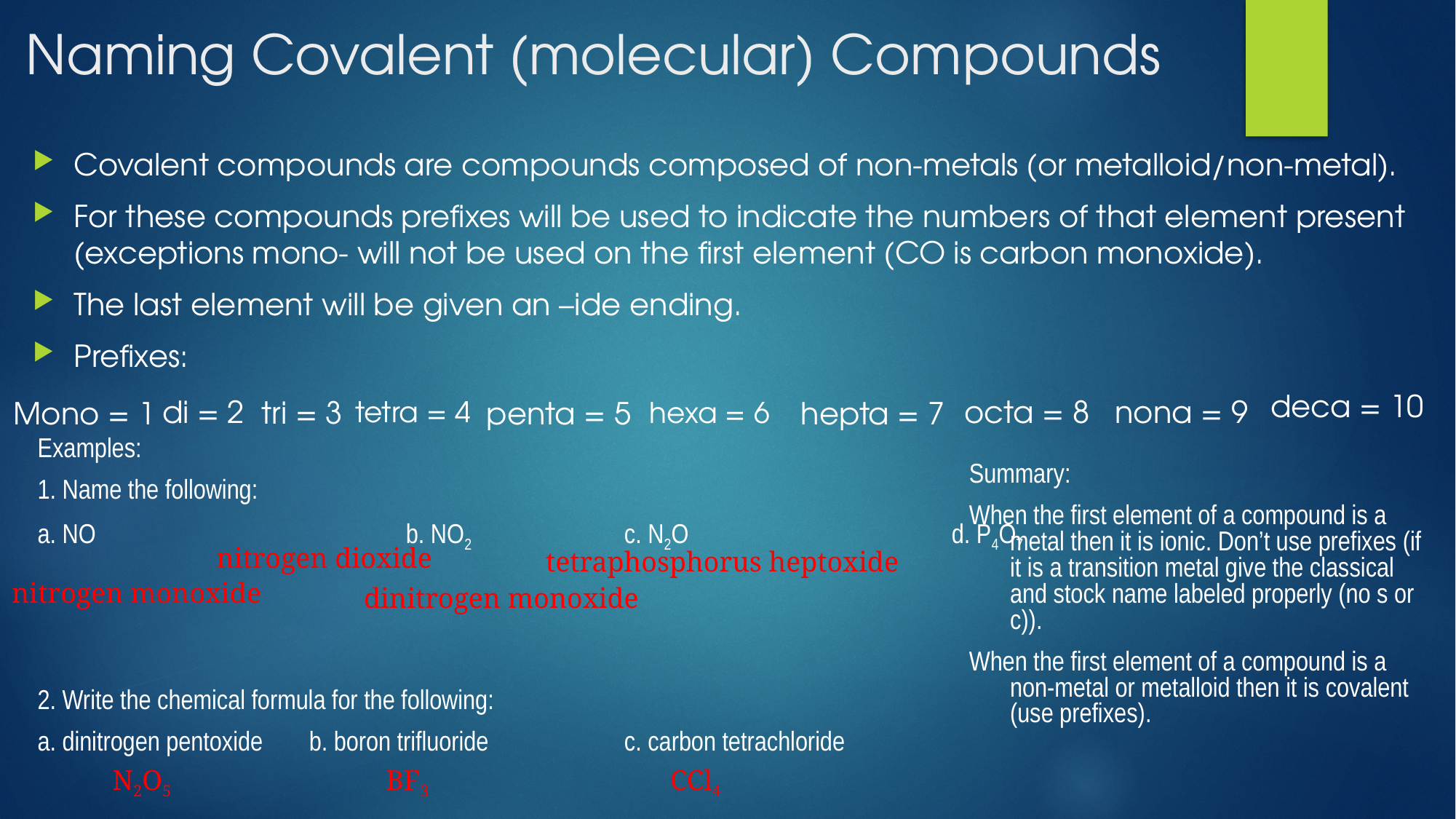

# Naming Covalent (molecular) Compounds
Covalent compounds are compounds composed of non-metals (or metalloid/non-metal).
For these compounds prefixes will be used to indicate the numbers of that element present (exceptions mono- will not be used on the first element (CO is carbon monoxide).
The last element will be given an –ide ending.
Prefixes:
deca = 10
octa = 8
nona = 9
di = 2
tri = 3
tetra = 4
penta = 5
hepta = 7
hexa = 6
Mono = 1
Examples:
1. Name the following:
a. NO			b. NO2		c. N2O			d. P4O7

2. Write the chemical formula for the following:
a. dinitrogen pentoxide	  b. boron trifluoride		c. carbon tetrachloride

Summary:
When the first element of a compound is a metal then it is ionic. Don’t use prefixes (if it is a transition metal give the classical and stock name labeled properly (no s or c)).
When the first element of a compound is a non-metal or metalloid then it is covalent (use prefixes).

nitrogen dioxide
tetraphosphorus heptoxide
nitrogen monoxide
dinitrogen monoxide
CCl4
N2O5
BF3